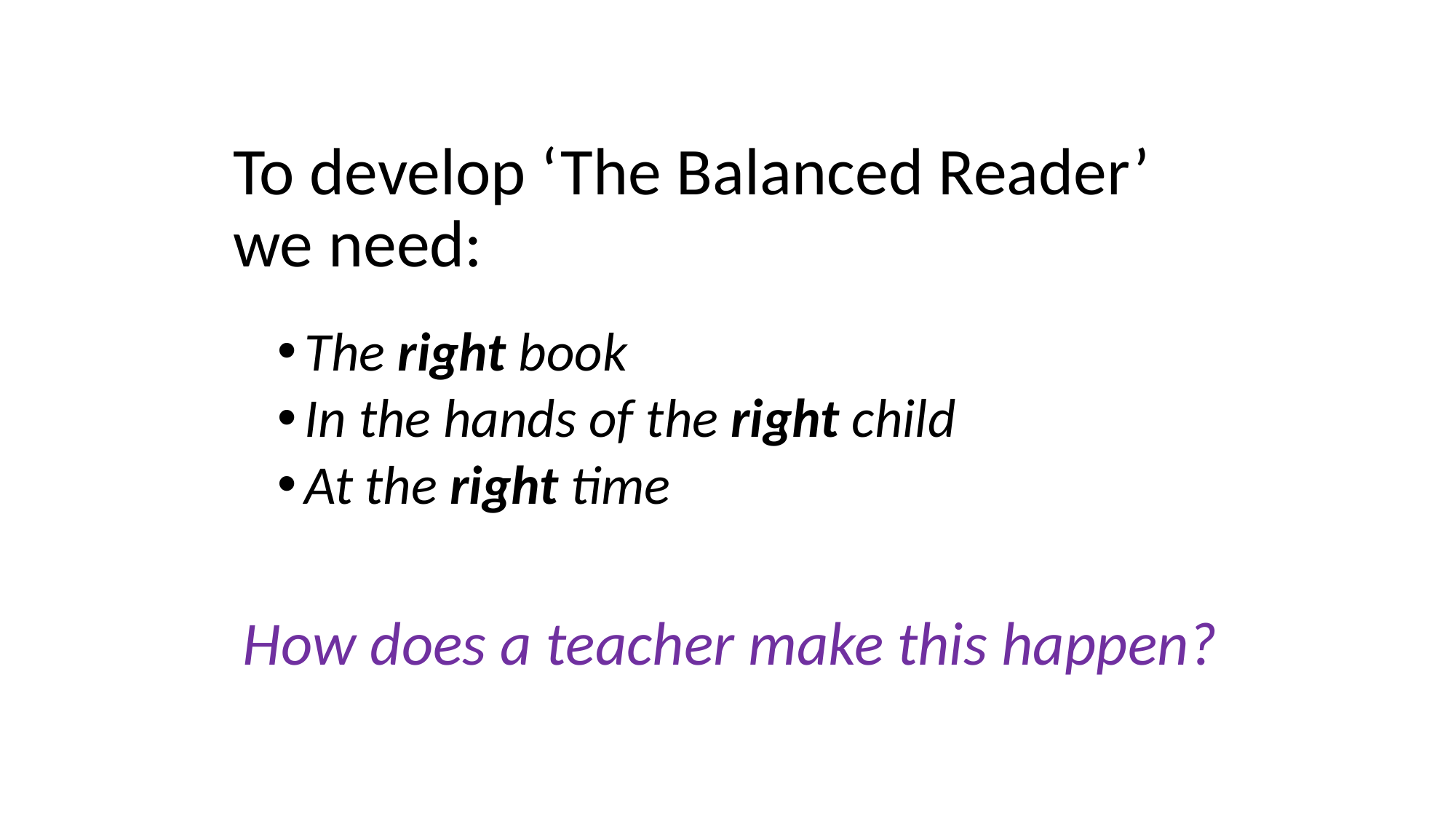

# To develop ‘The Balanced Reader’ we need:

The right book
In the hands of the right child
At the right time

How does a teacher make this happen?